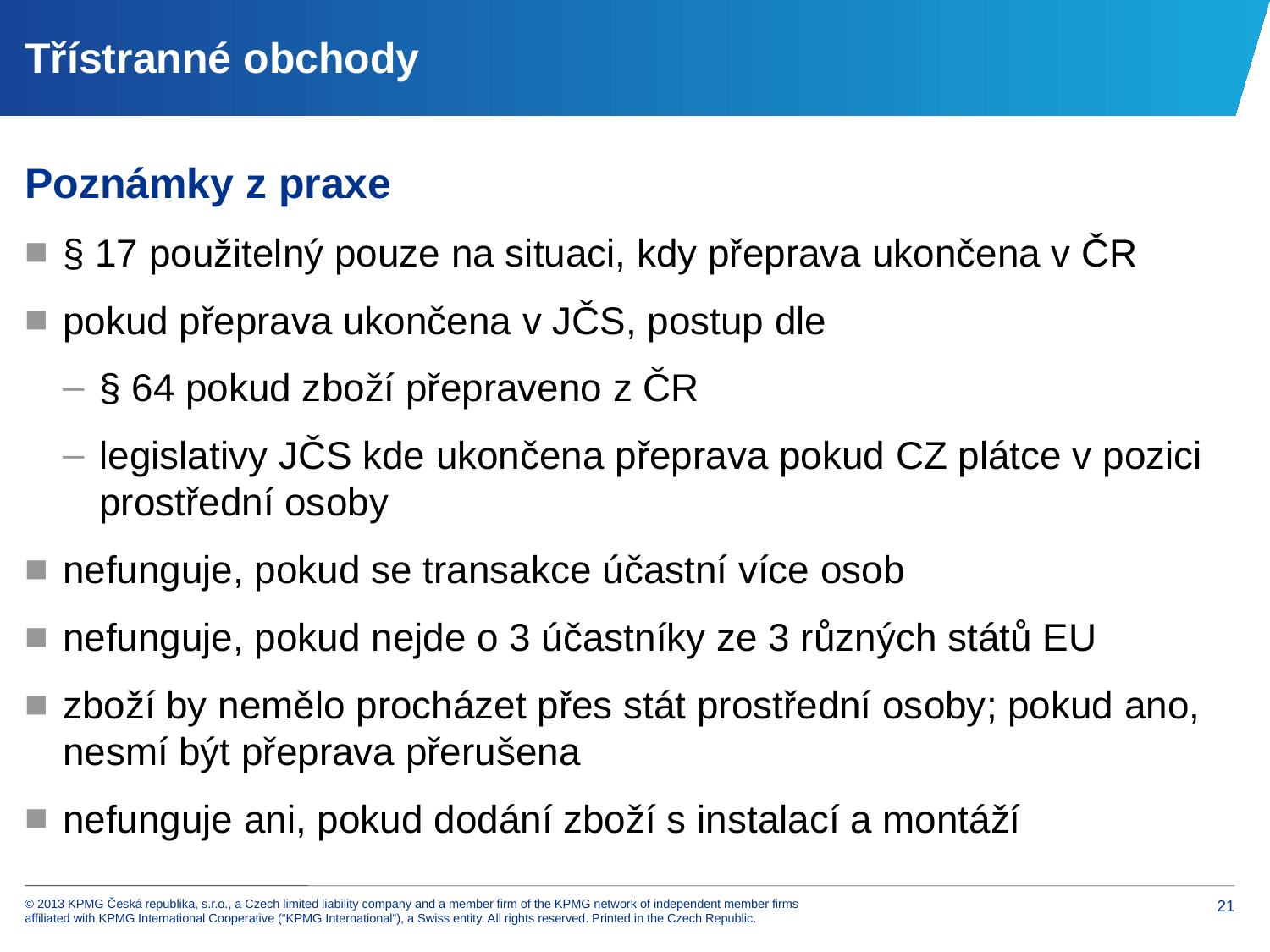

# Třístranné obchody
Poznámky z praxe
§ 17 použitelný pouze na situaci, kdy přeprava ukončena v ČR
pokud přeprava ukončena v JČS, postup dle
§ 64 pokud zboží přepraveno z ČR
legislativy JČS kde ukončena přeprava pokud CZ plátce v pozici prostřední osoby
nefunguje, pokud se transakce účastní více osob
nefunguje, pokud nejde o 3 účastníky ze 3 různých států EU
zboží by nemělo procházet přes stát prostřední osoby; pokud ano, nesmí být přeprava přerušena
nefunguje ani, pokud dodání zboží s instalací a montáží